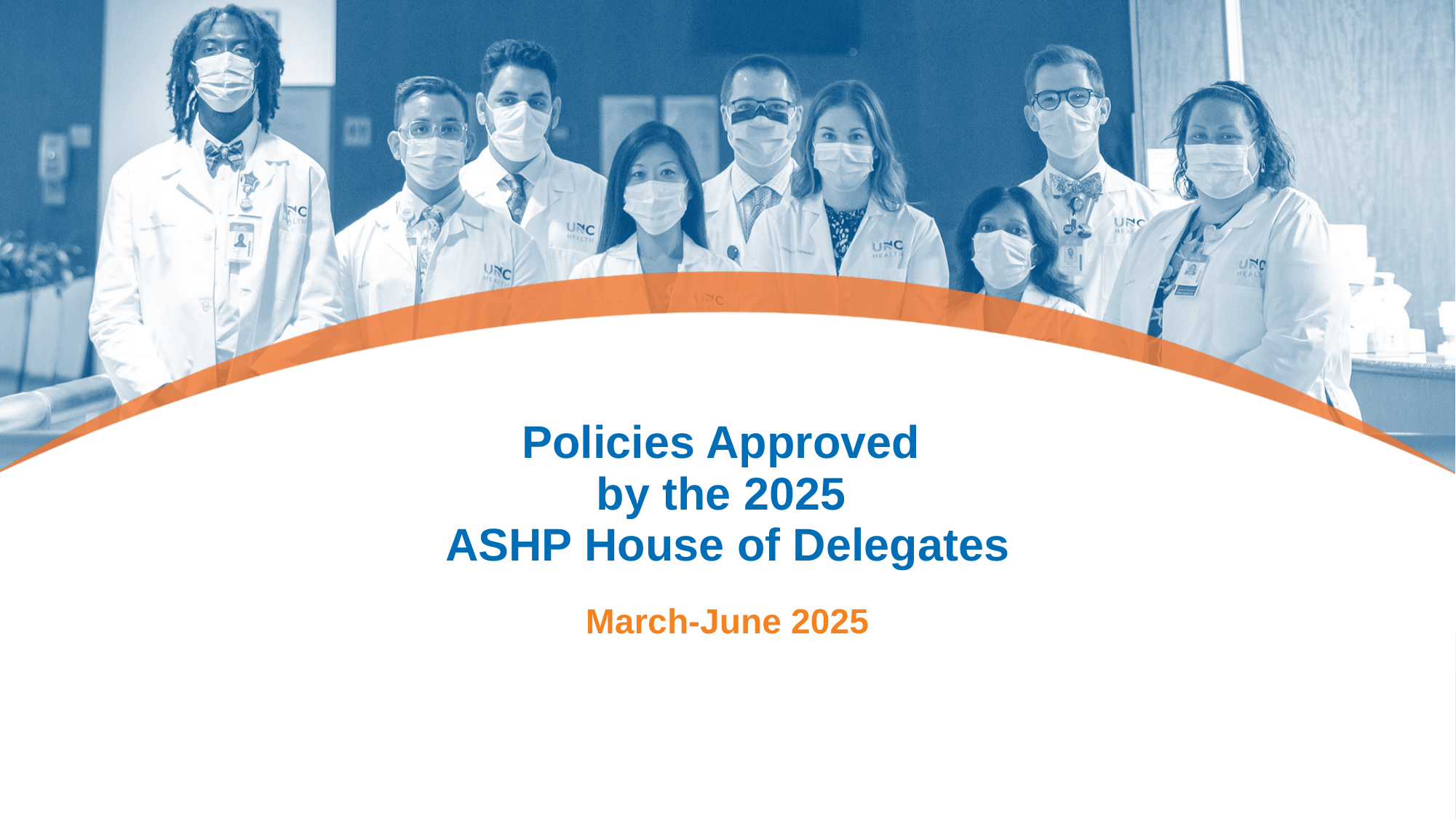

# Policies Approved by the 2025 ASHP House of Delegates
March-June 2025